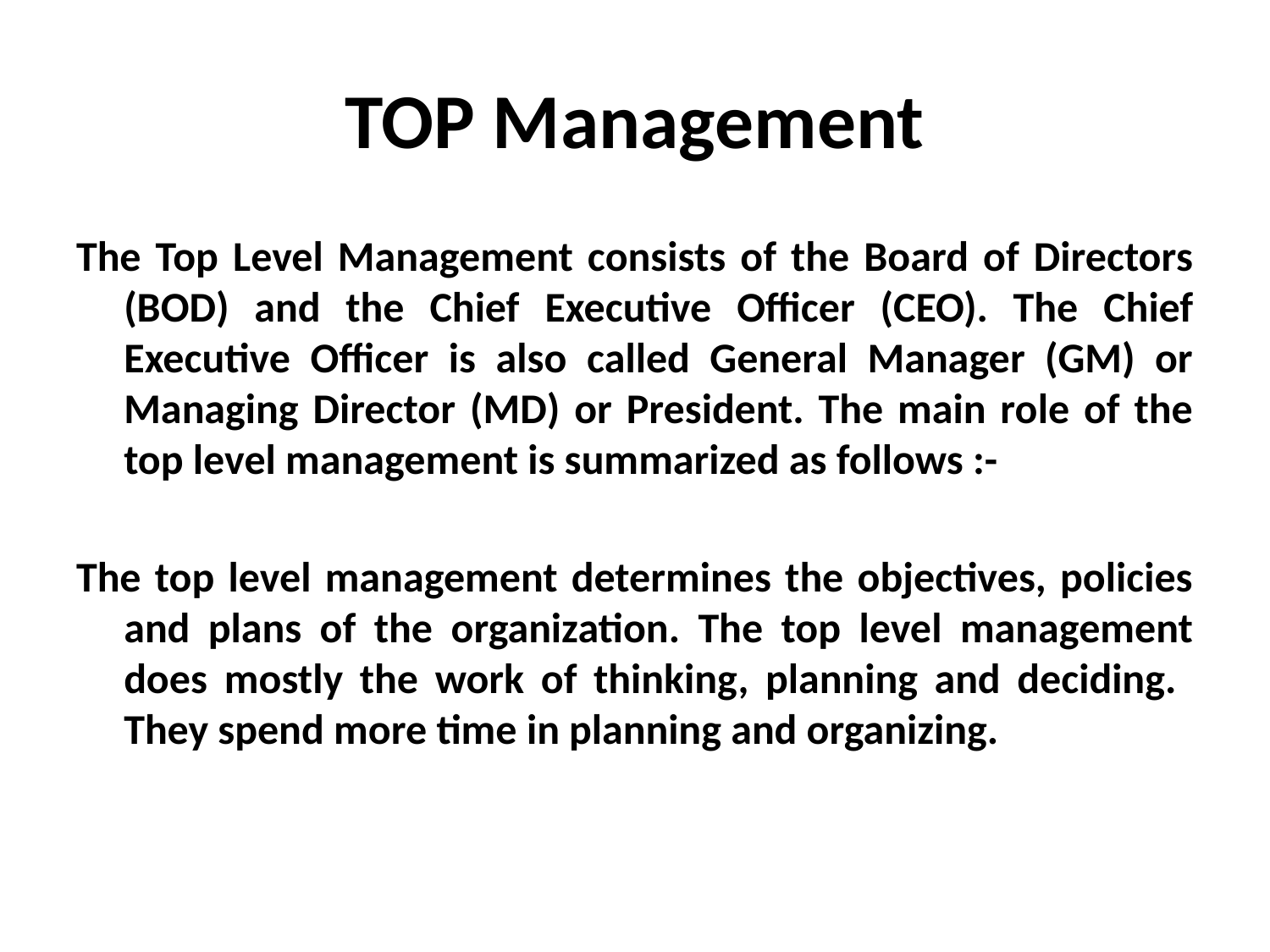

# TOP Management
The Top Level Management consists of the Board of Directors (BOD) and the Chief Executive Officer (CEO). The Chief Executive Officer is also called General Manager (GM) or Managing Director (MD) or President. The main role of the top level management is summarized as follows :-

The top level management determines the objectives, policies and plans of the organization. The top level management does mostly the work of thinking, planning and deciding.  They spend more time in planning and organizing.